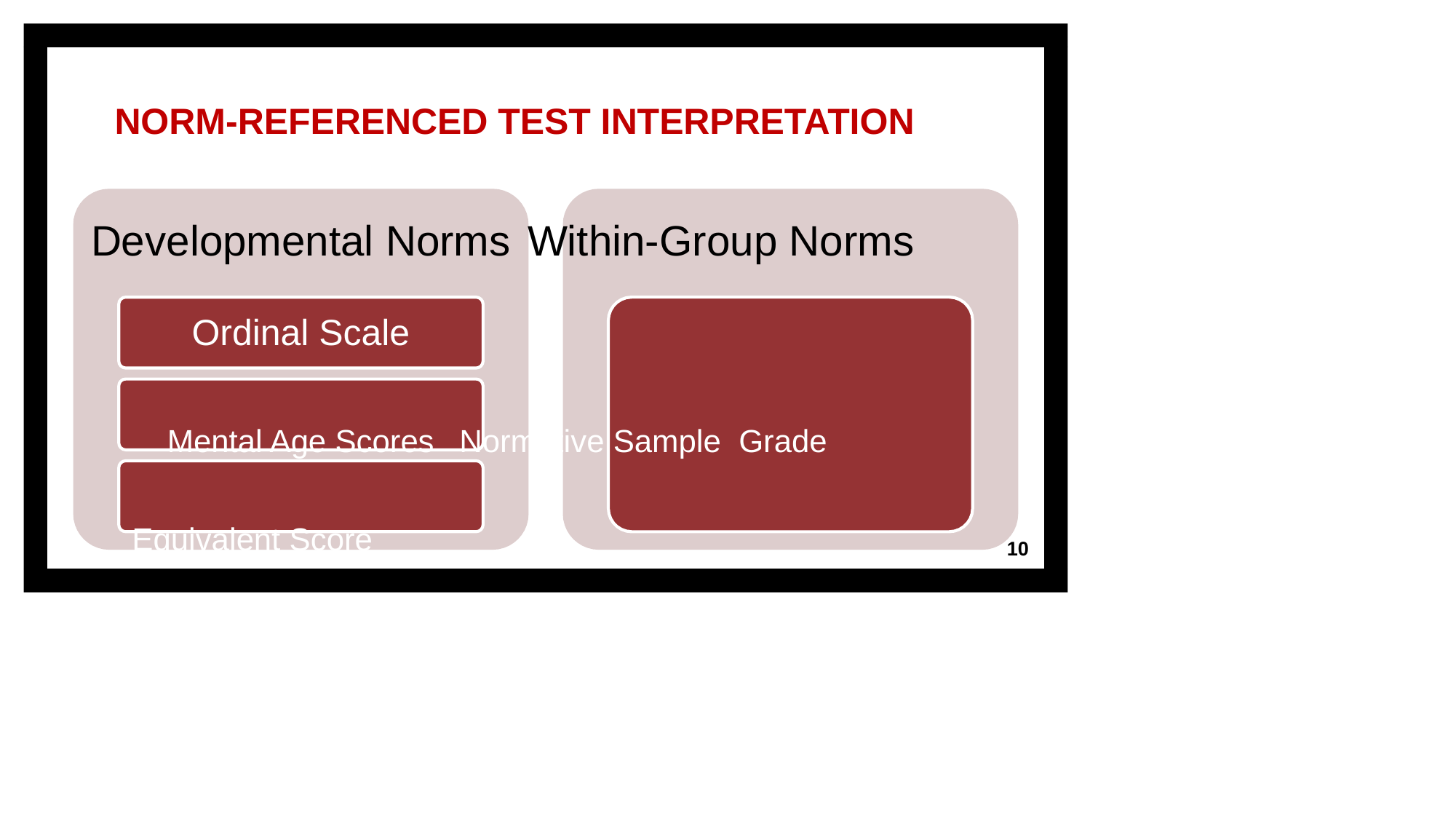

# NORM-REFERENCED TEST INTERPRETATION

Developmental Norms	Within-Group Norms

Ordinal Scale
Mental Age Scores	Normative Sample  Grade Equivalent Score

10